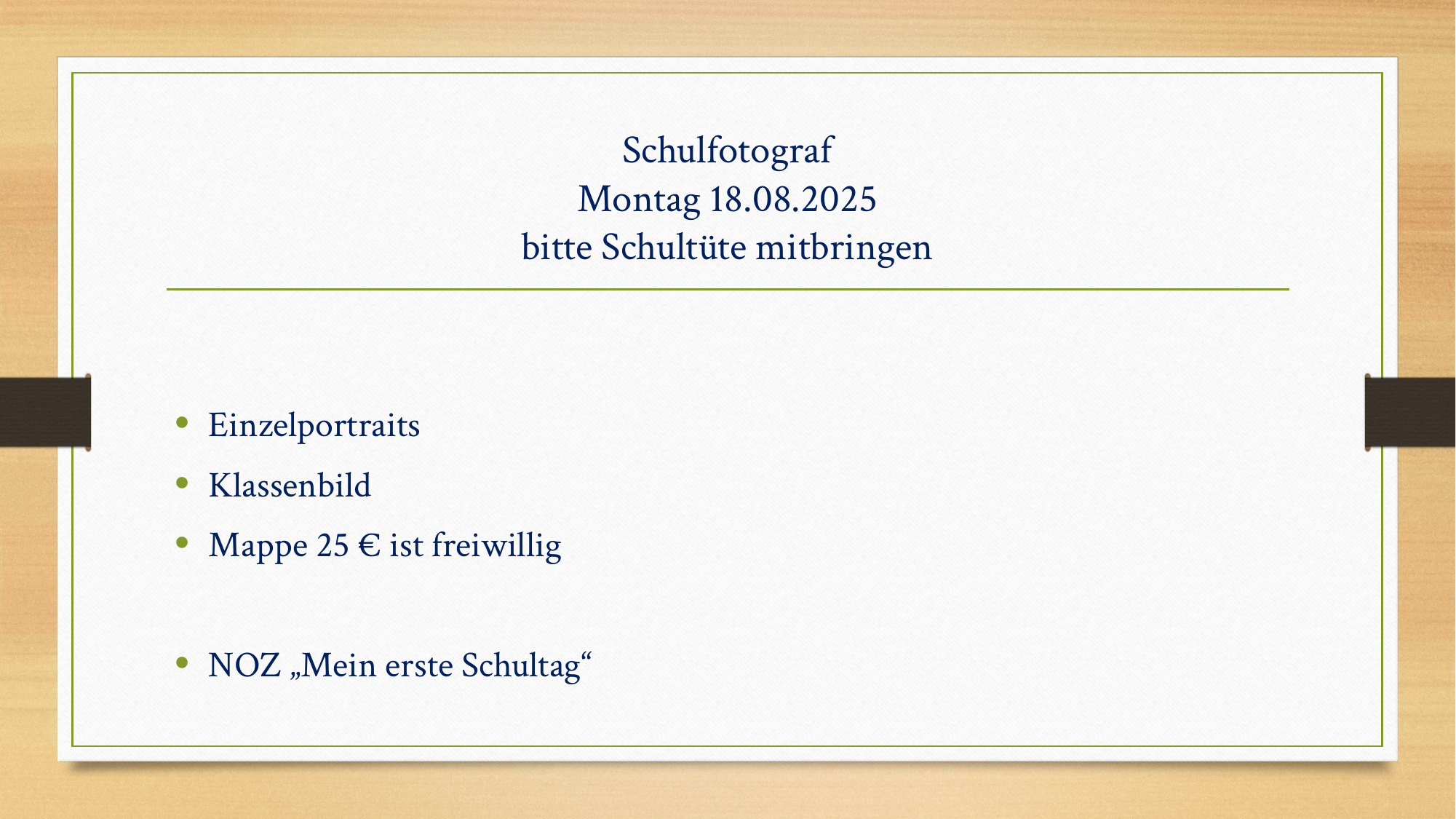

# Schulfotograf Montag 18.08.2025 bitte Schultüte mitbringen

Einzelportraits
Klassenbild
Mappe 25 € ist freiwillig

NOZ „Mein erste Schultag“